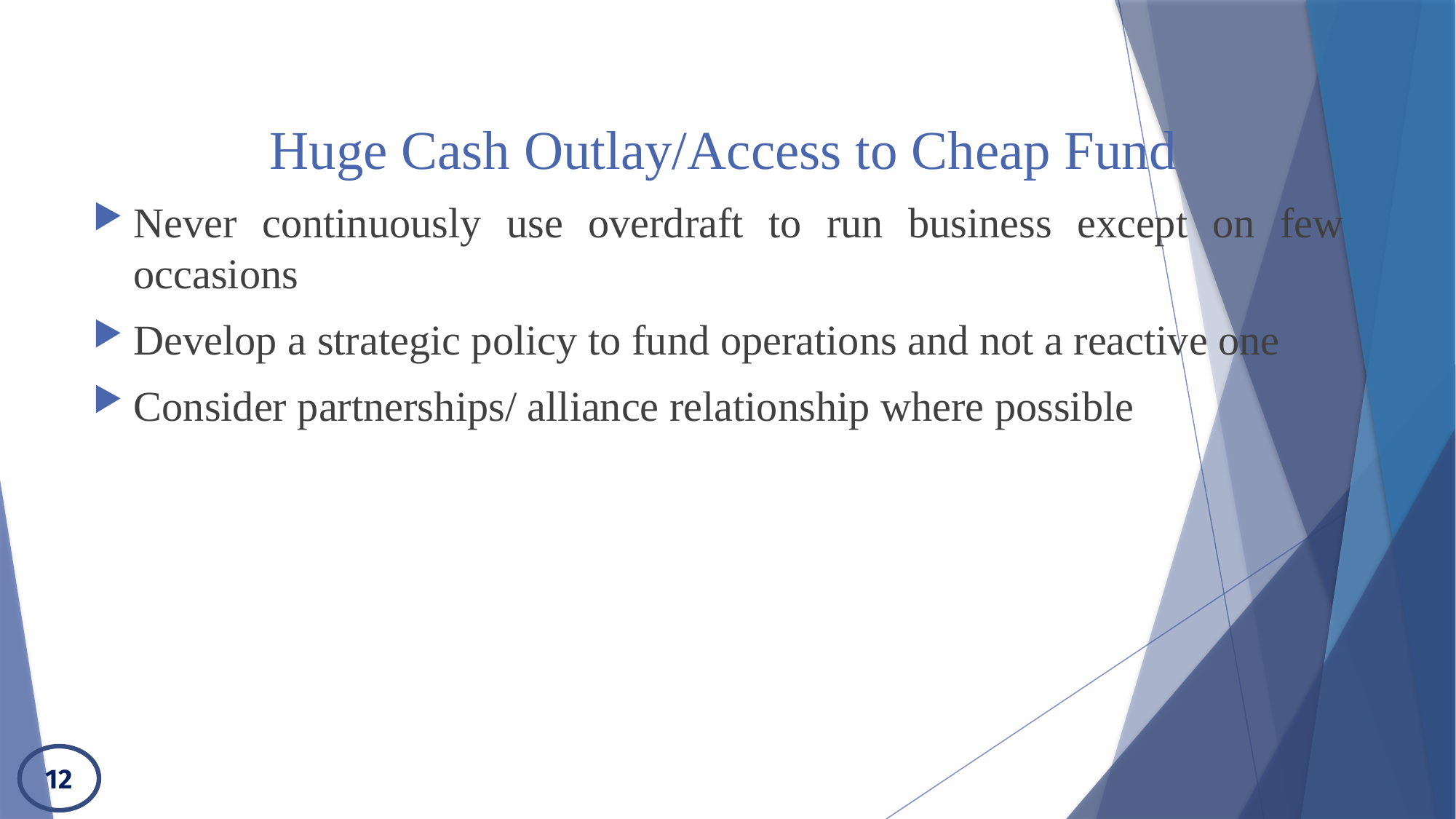

# Huge Cash Outlay/Access to Cheap Fund
Never continuously use overdraft to run business except on few occasions
Develop a strategic policy to fund operations and not a reactive one
Consider partnerships/ alliance relationship where possible
12